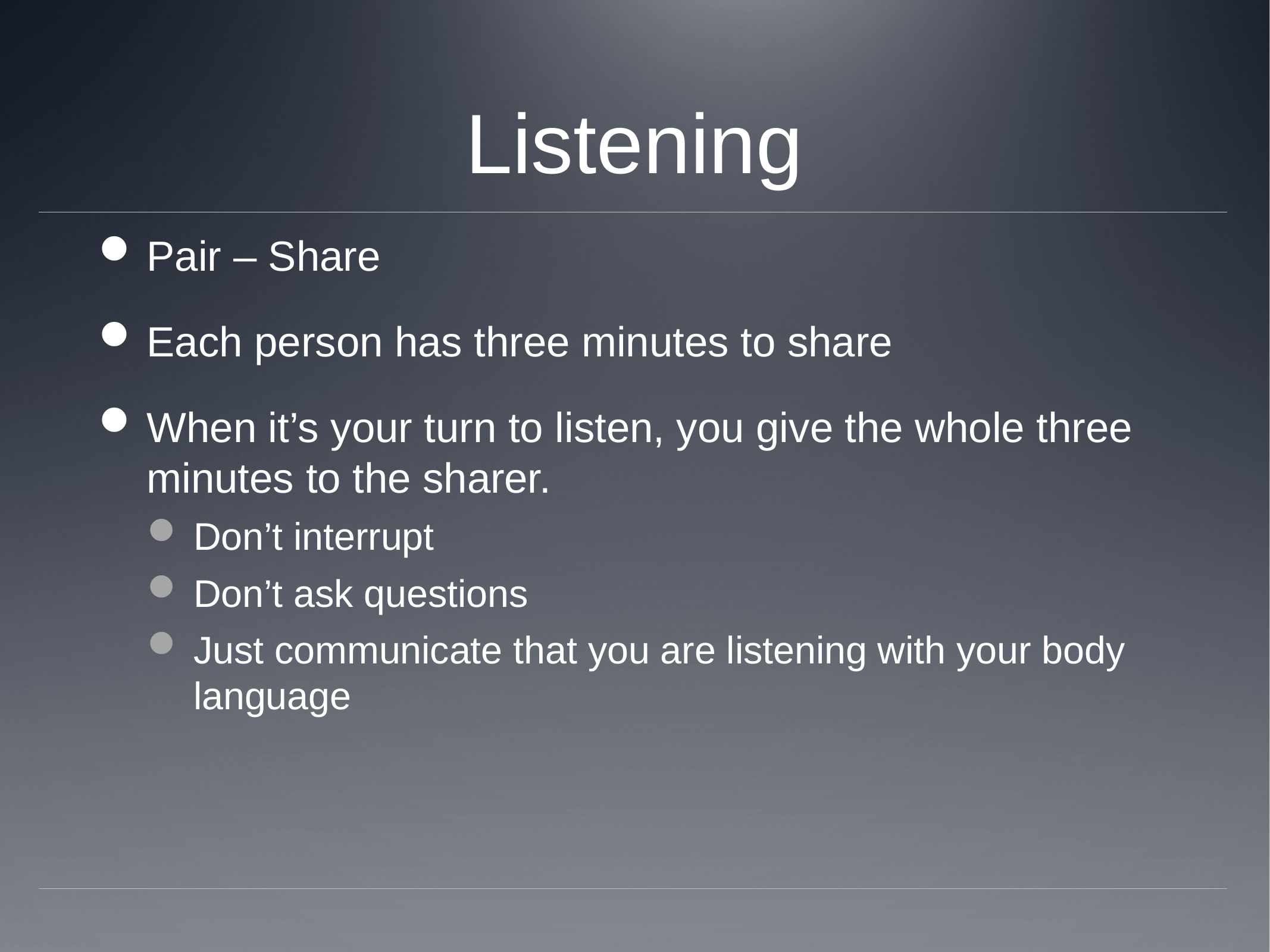

# Listening
Pair – Share
Each person has three minutes to share
When it’s your turn to listen, you give the whole three minutes to the sharer.
Don’t interrupt
Don’t ask questions
Just communicate that you are listening with your body language